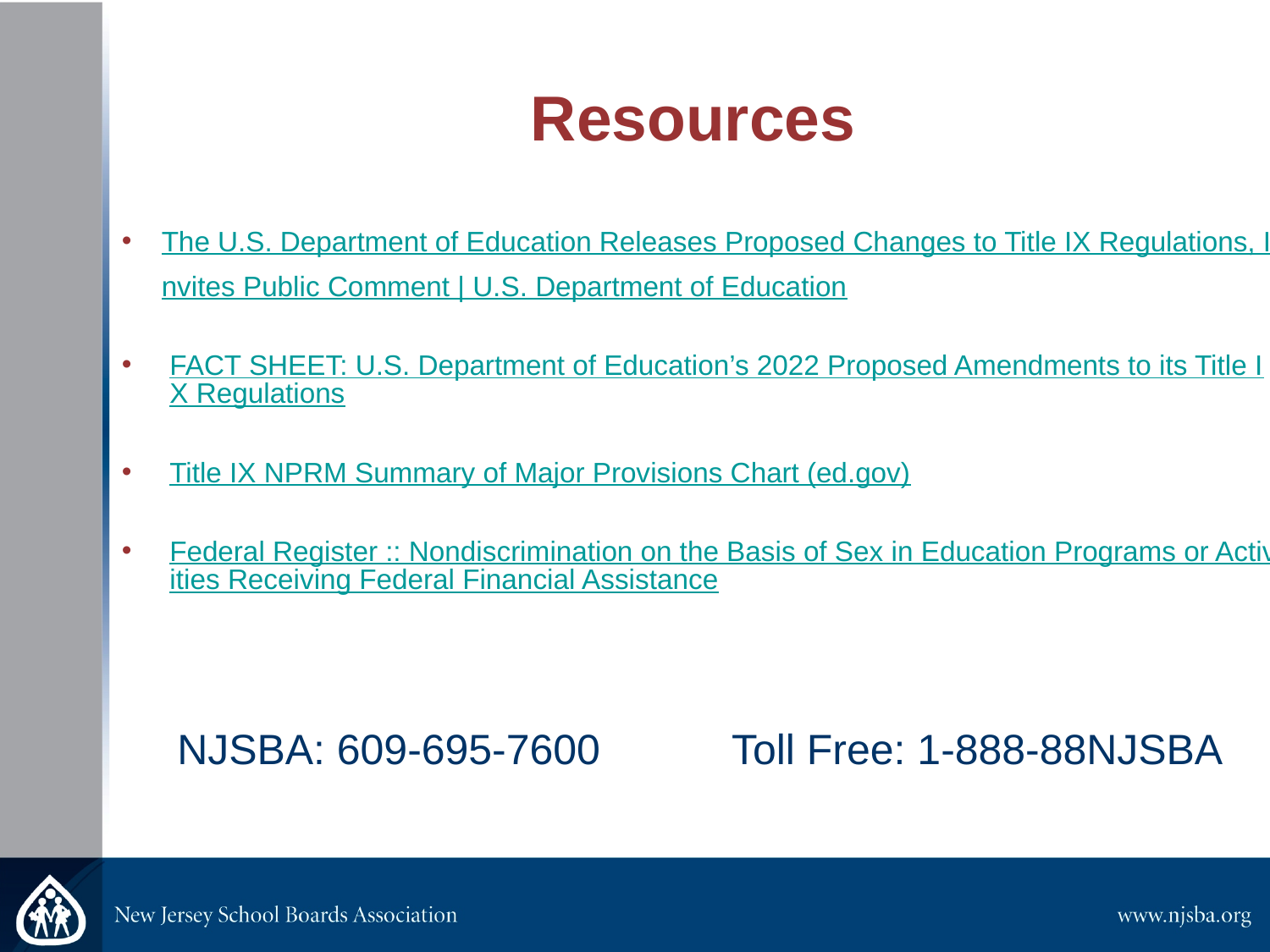

# Resources
The U.S. Department of Education Releases Proposed Changes to Title IX Regulations, Invites Public Comment | U.S. Department of Education

FACT SHEET: U.S. Department of Education’s 2022 Proposed Amendments to its Title IX Regulations

Title IX NPRM Summary of Major Provisions Chart (ed.gov)

Federal Register :: Nondiscrimination on the Basis of Sex in Education Programs or Activities Receiving Federal Financial Assistance

NJSBA: 609-695-7600	    Toll Free: 1-888-88NJSBA